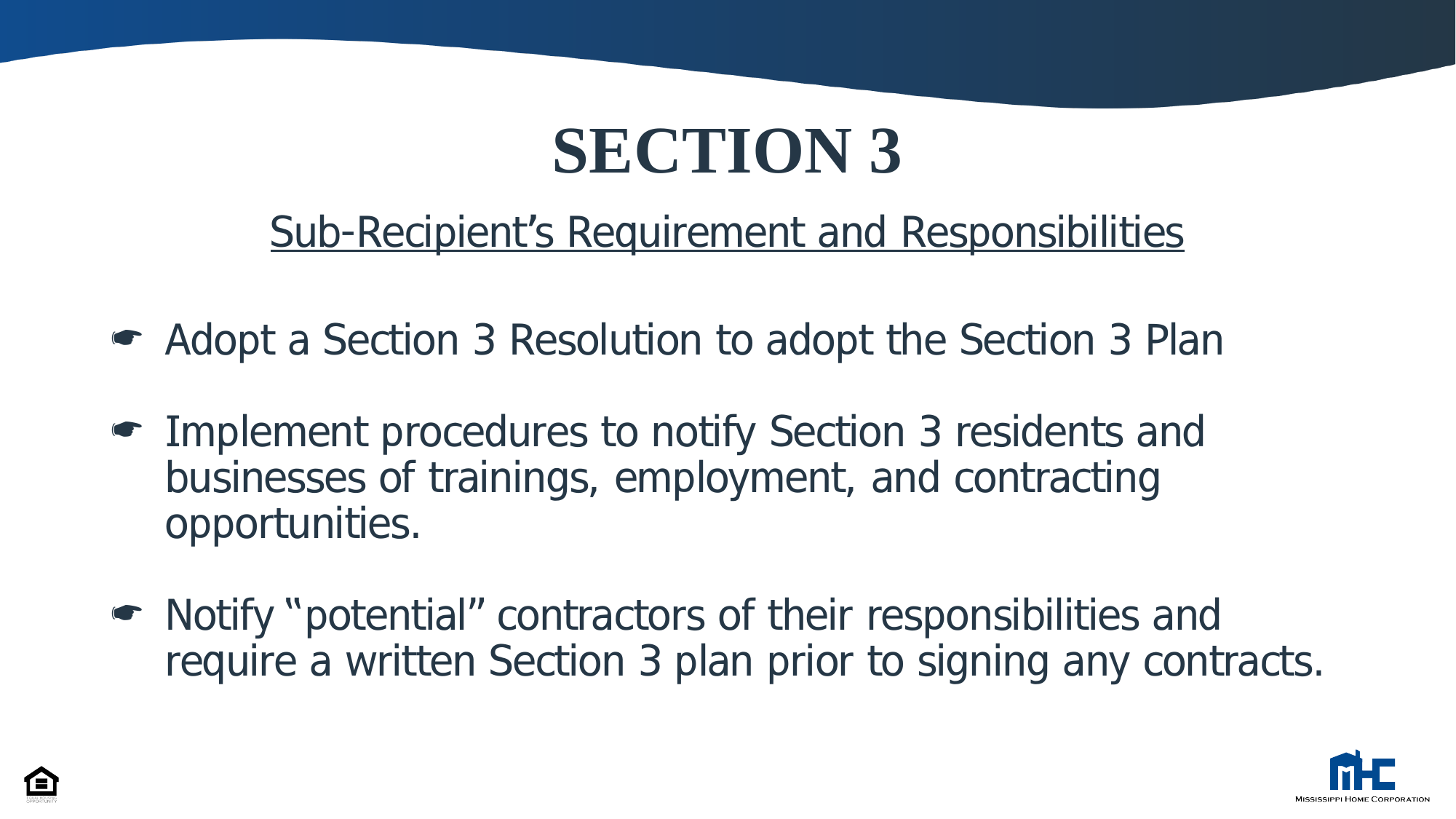

# SECTION 3
Sub-Recipient’s Requirement and Responsibilities

Adopt a Section 3 Resolution to adopt the Section 3 Plan

Implement procedures to notify Section 3 residents and businesses of trainings, employment, and contracting opportunities.

Notify “potential” contractors of their responsibilities and require a written Section 3 plan prior to signing any contracts.